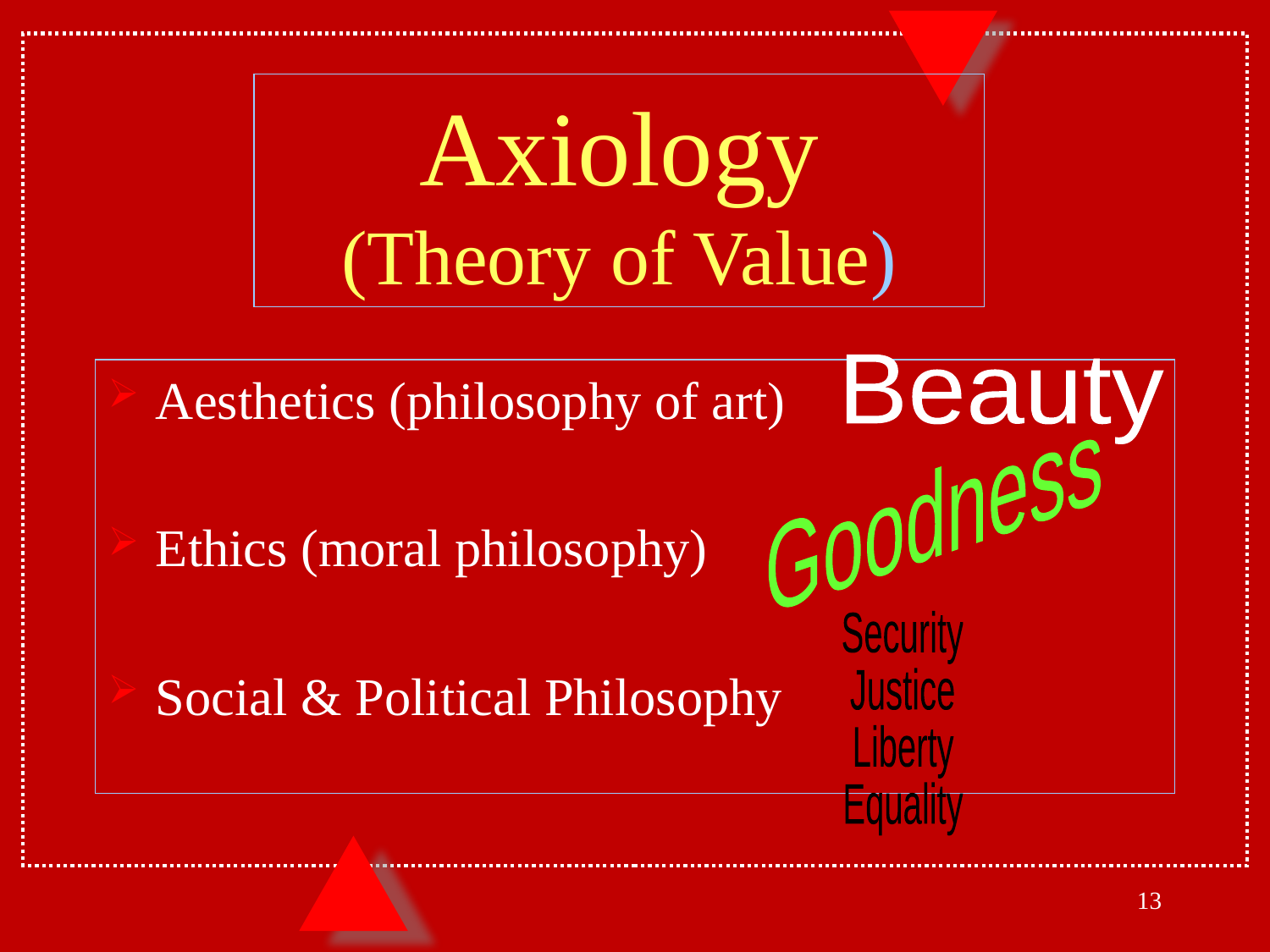

# Axiology (Theory of Value)
Beauty
Aesthetics (philosophy of art)

Ethics (moral philosophy)

Social & Political Philosophy
Goodness
Security
Justice
Liberty
Equality
13